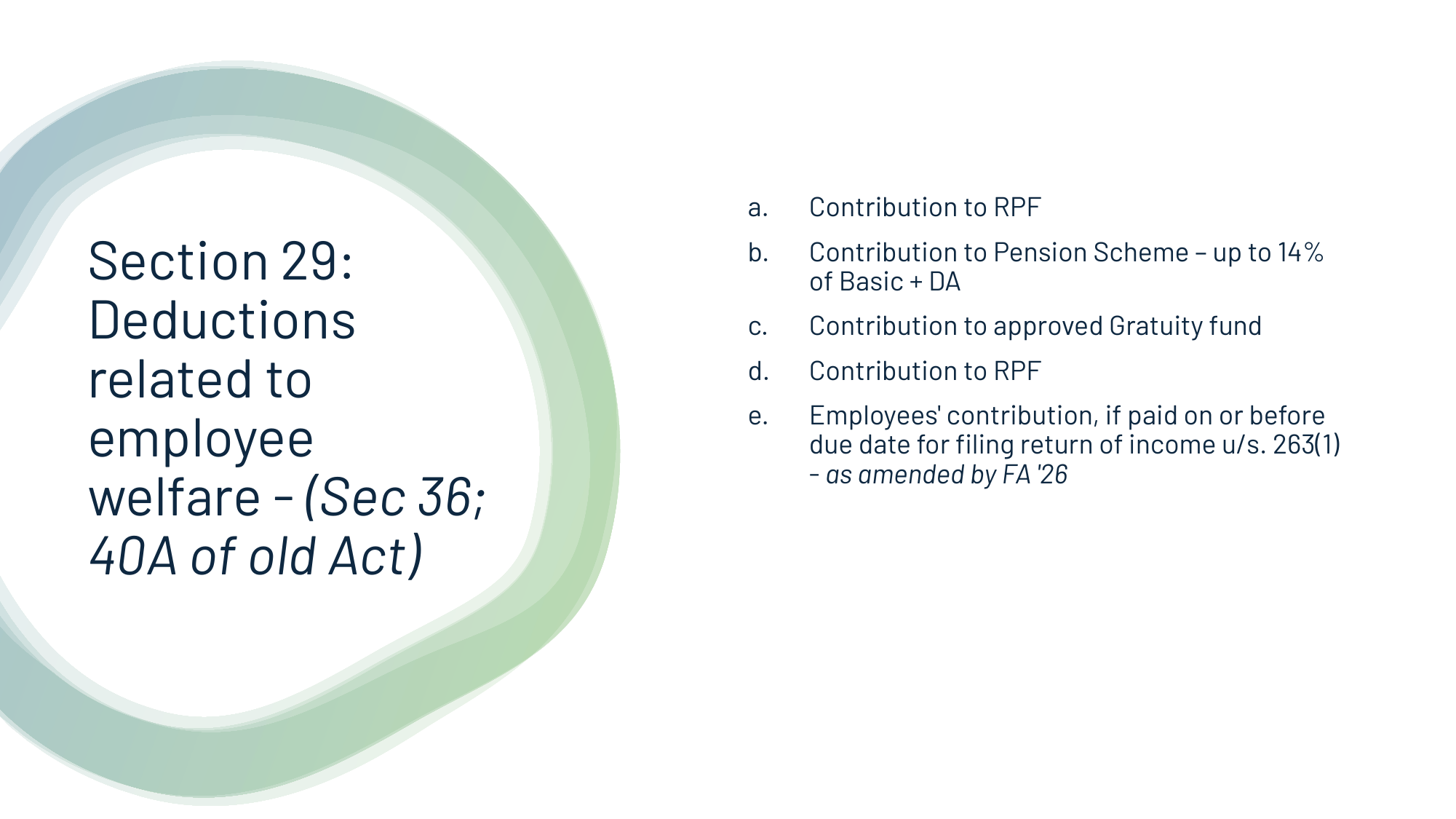

Contribution to RPF
Contribution to Pension Scheme – up to 14% of Basic + DA
Contribution to approved Gratuity fund
Contribution to RPF
Employees' contribution, if paid on or before due date for filing return of income u/s. 263(1) - as amended by FA '26

# Section 29: Deductions related to employee welfare - (Sec 36; 40A of old Act)